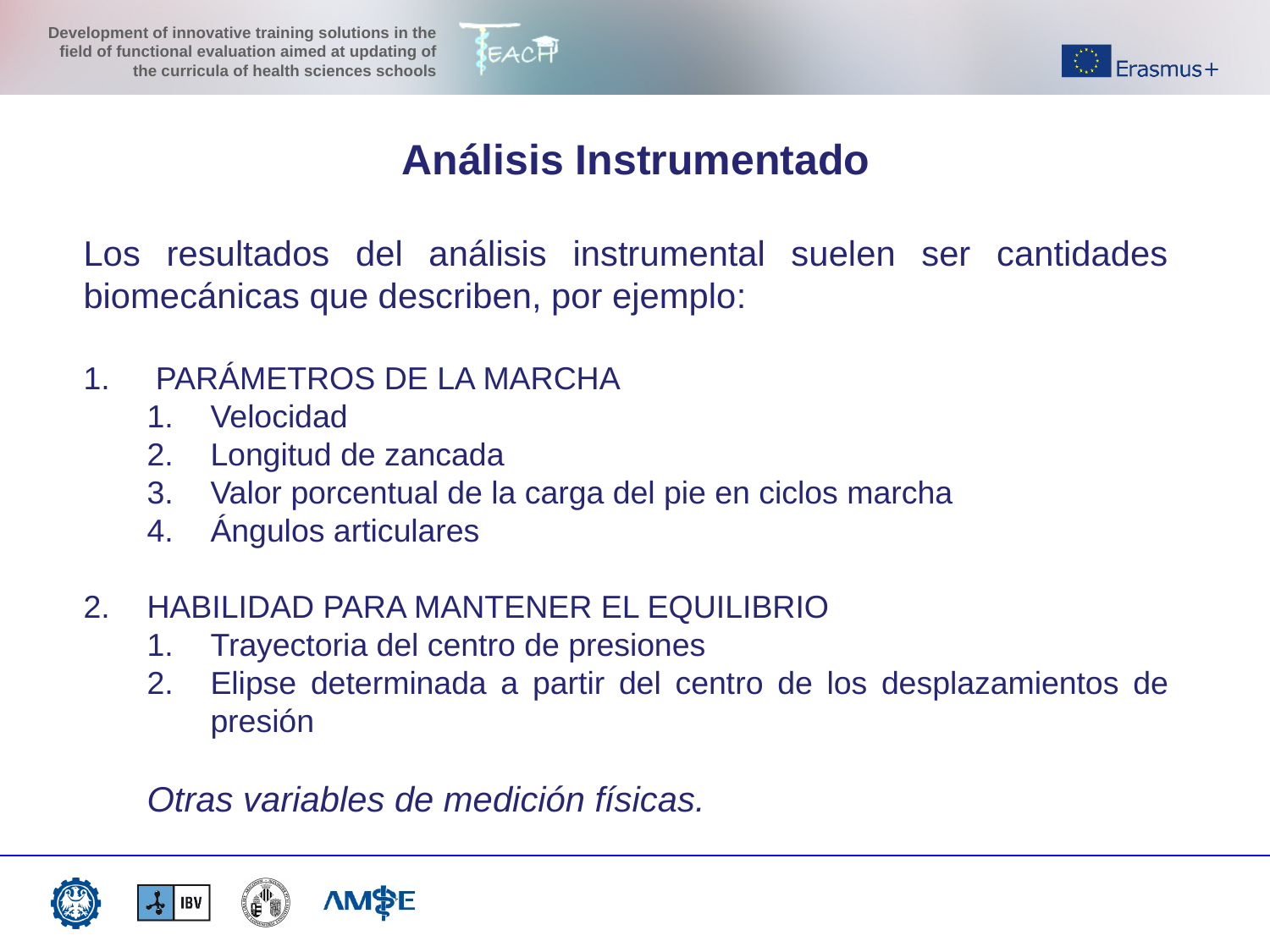

Análisis Instrumentado
Los resultados del análisis instrumental suelen ser cantidades biomecánicas que describen, por ejemplo:

 PARÁMETROS DE LA MARCHA
Velocidad
Longitud de zancada
Valor porcentual de la carga del pie en ciclos marcha
Ángulos articulares

HABILIDAD PARA MANTENER EL EQUILIBRIO
Trayectoria del centro de presiones
Elipse determinada a partir del centro de los desplazamientos de presión

Otras variables de medición físicas.